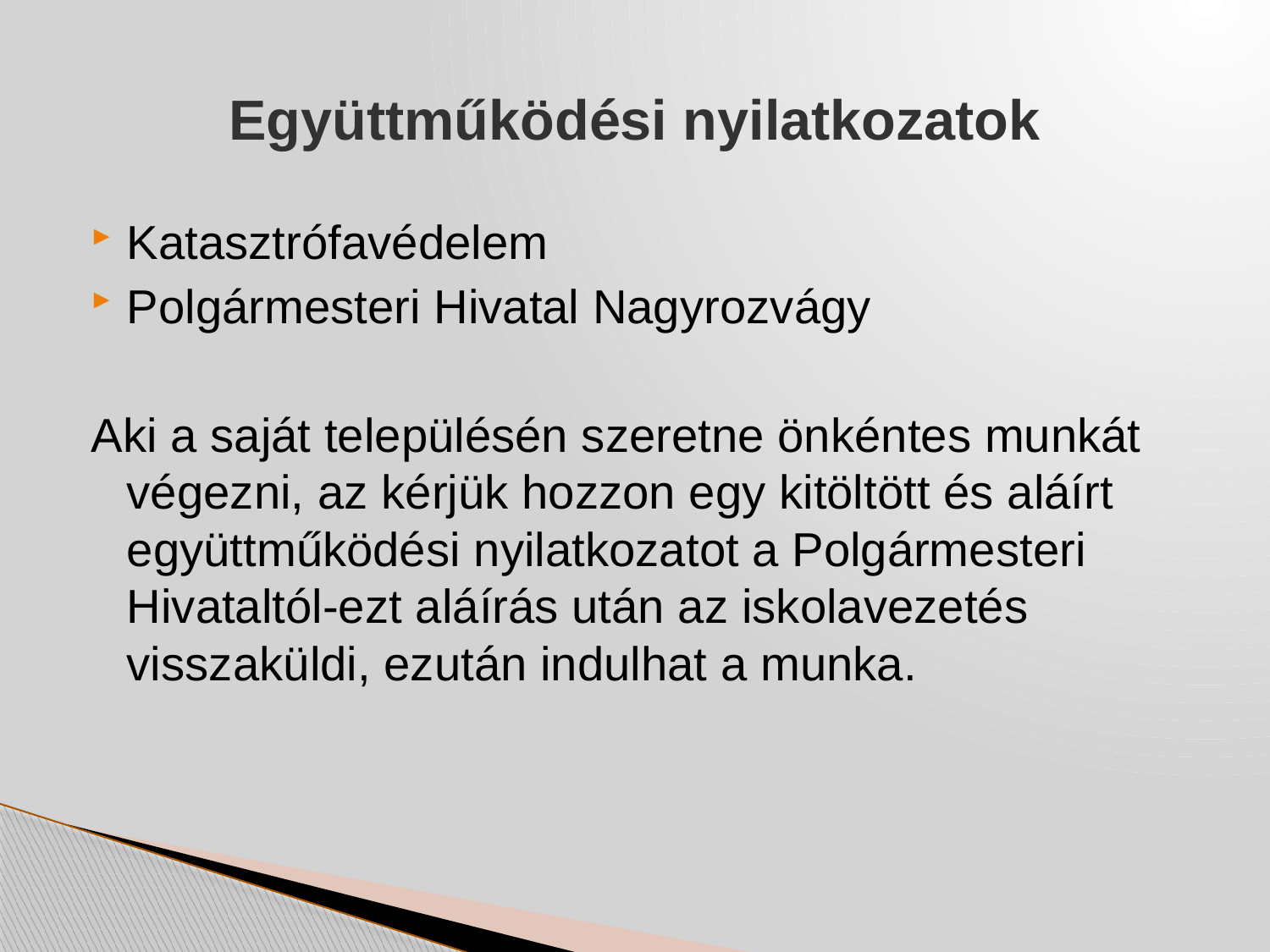

# Együttműködési nyilatkozatok
Katasztrófavédelem
Polgármesteri Hivatal Nagyrozvágy

Aki a saját településén szeretne önkéntes munkát végezni, az kérjük hozzon egy kitöltött és aláírt együttműködési nyilatkozatot a Polgármesteri Hivataltól-ezt aláírás után az iskolavezetés visszaküldi, ezután indulhat a munka.